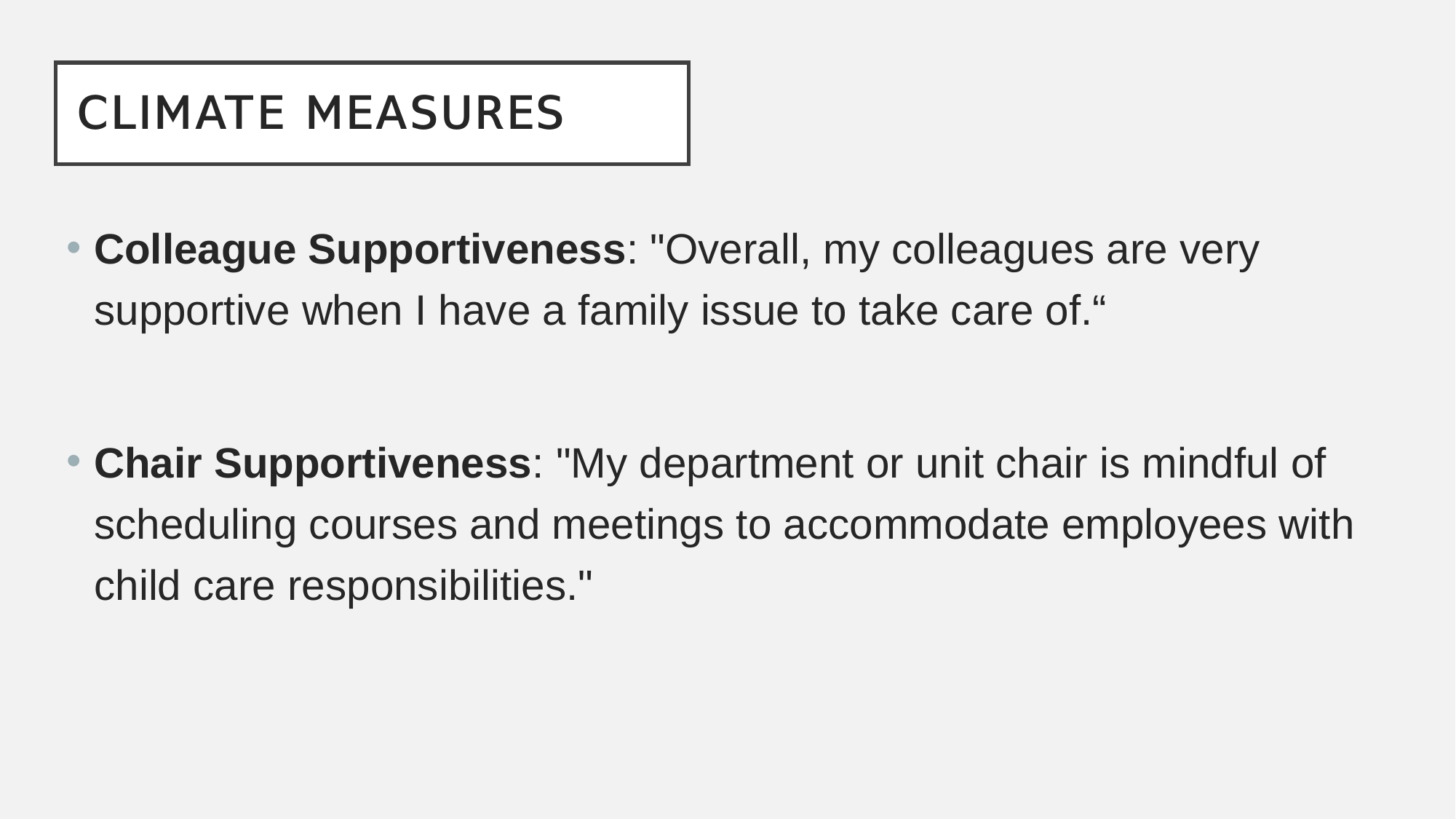

Climate Measures
Colleague Supportiveness: "Overall, my colleagues are very supportive when I have a family issue to take care of.“

Chair Supportiveness: "My department or unit chair is mindful of scheduling courses and meetings to accommodate employees with child care responsibilities."